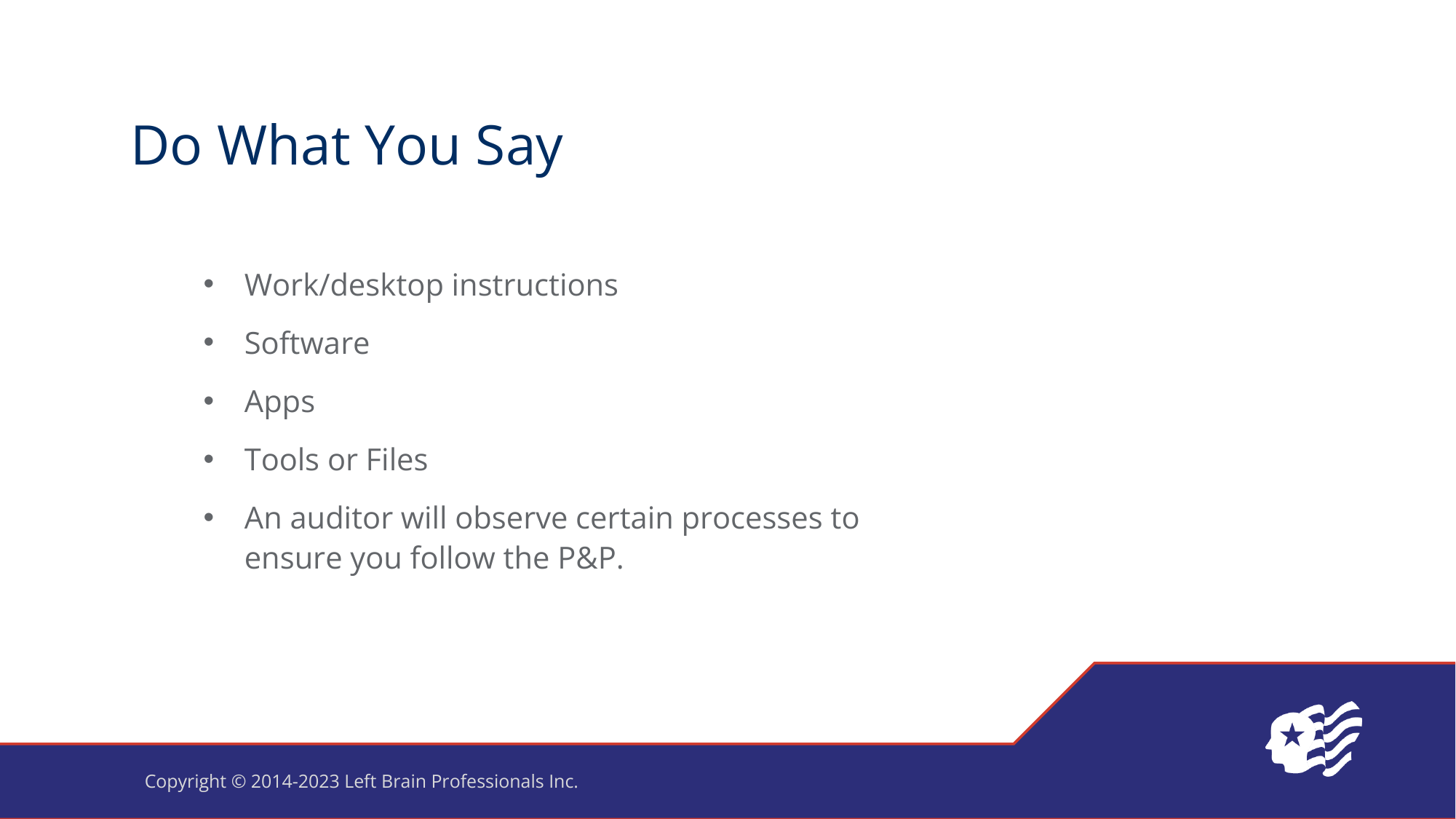

# Do What You Say
Work/desktop instructions
Software
Apps
Tools or Files
An auditor will observe certain processes to ensure you follow the P&P.